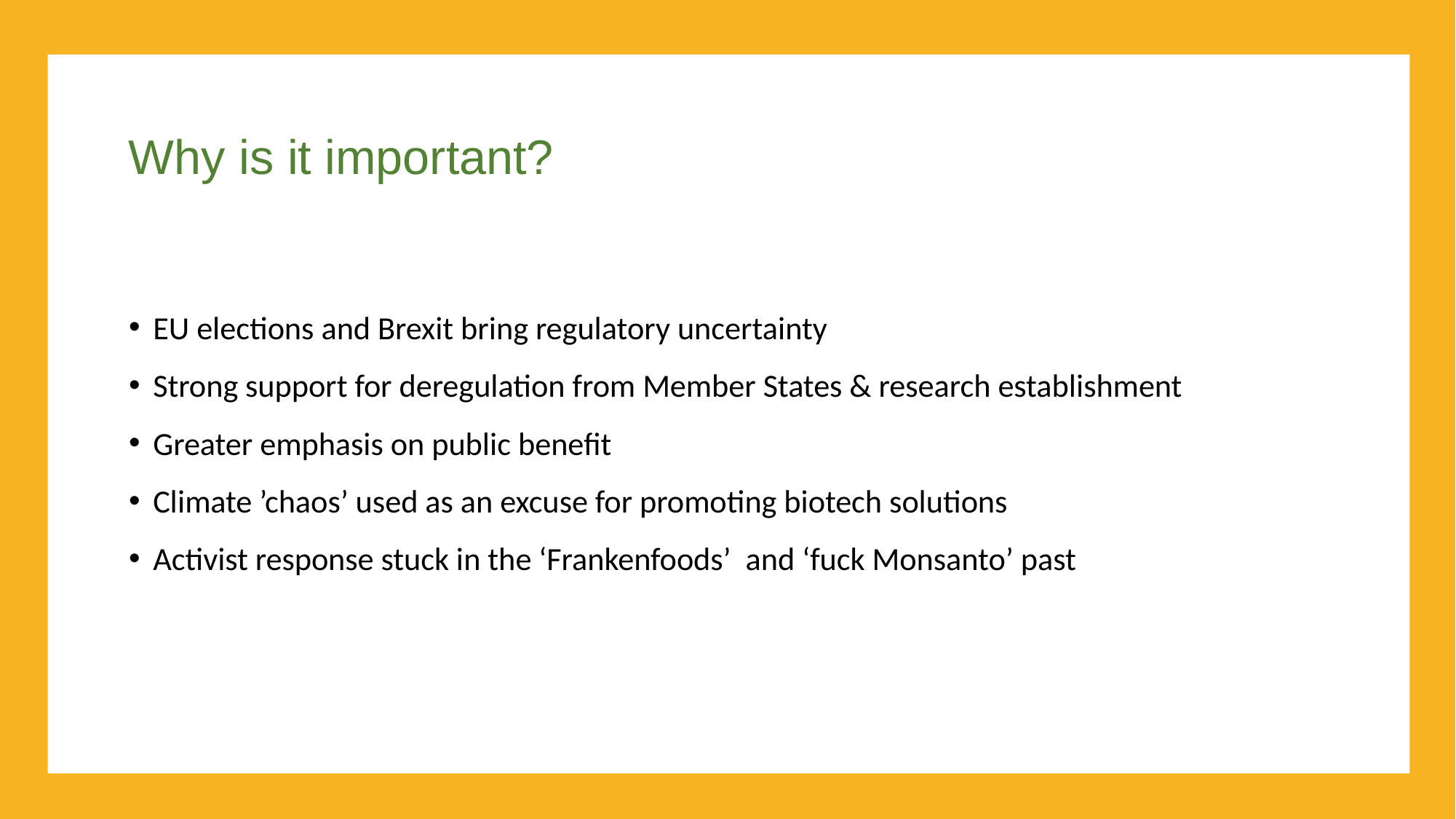

Why is it important?
EU elections and Brexit bring regulatory uncertainty
Strong support for deregulation from Member States & research establishment
Greater emphasis on public benefit
Climate ’chaos’ used as an excuse for promoting biotech solutions
Activist response stuck in the ‘Frankenfoods’  and ‘fuck Monsanto’ past